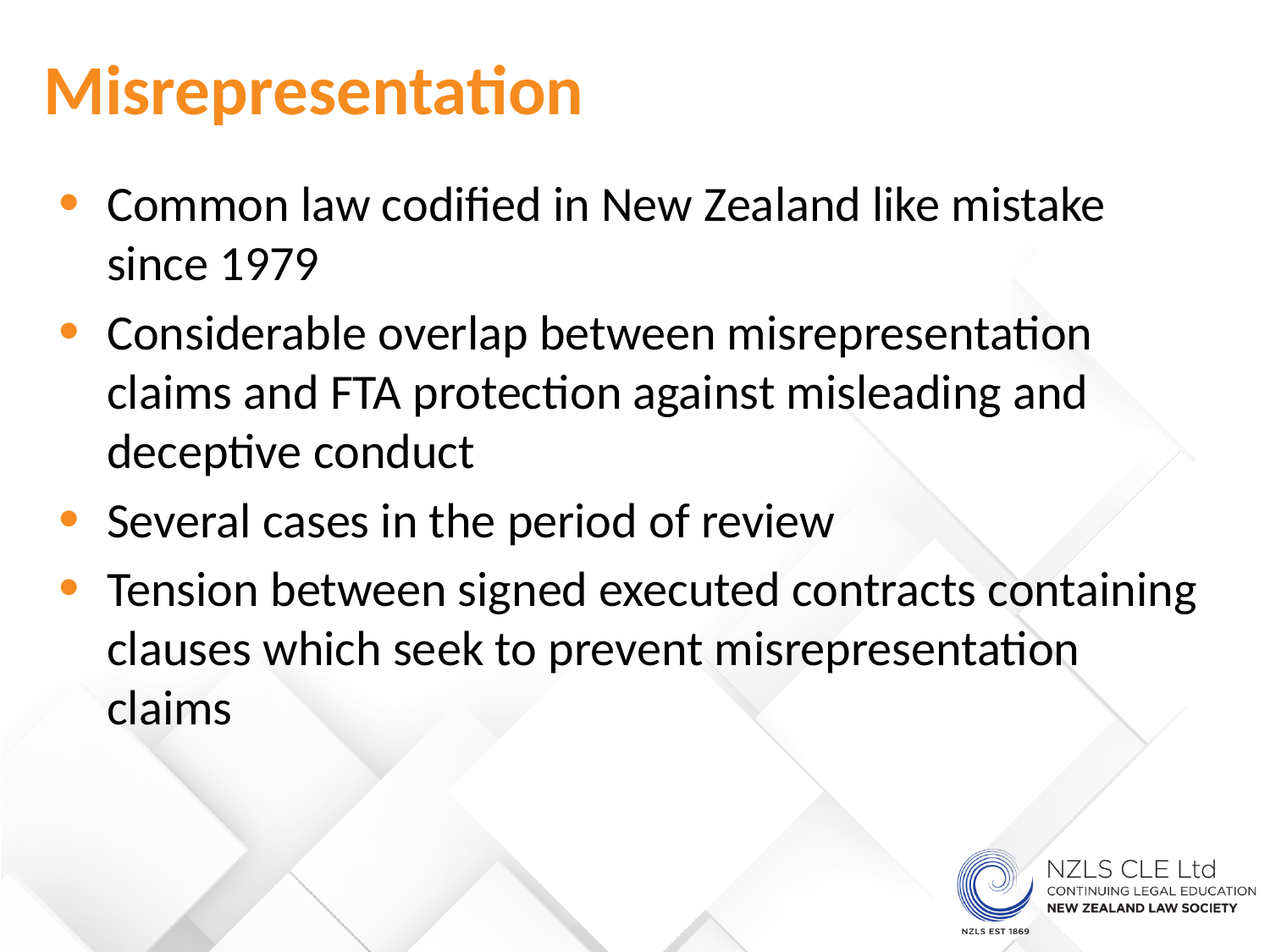

Misrepresentation
Common law codified in New Zealand like mistake since 1979
Considerable overlap between misrepresentation claims and FTA protection against misleading and deceptive conduct
Several cases in the period of review
Tension between signed executed contracts containing clauses which seek to prevent misrepresentation claims